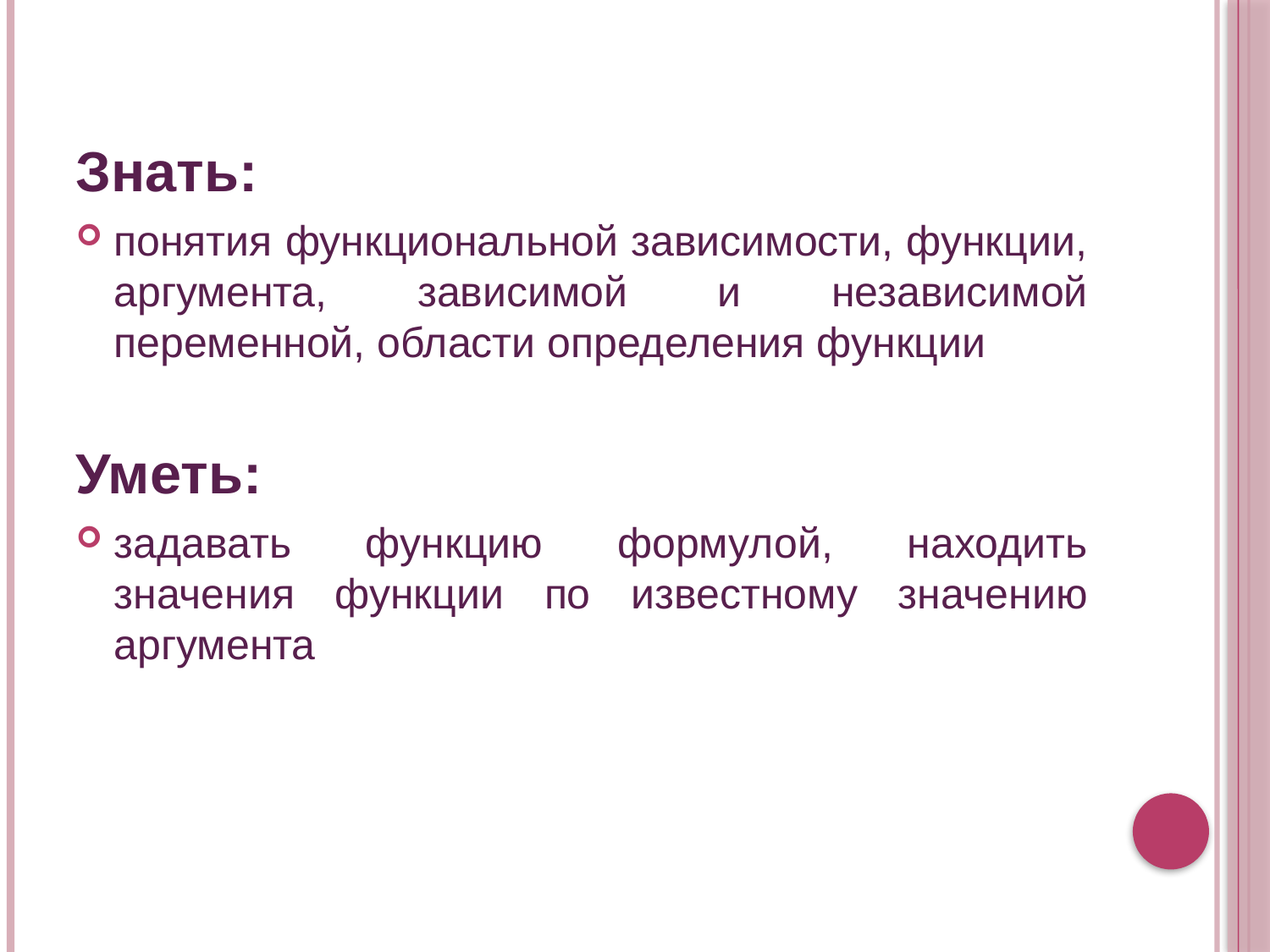

Знать:
понятия функциональной зависимости, функции, аргумента, зависимой и независимой переменной, области определения функции

Уметь:
задавать функцию формулой, находить значения функции по известному значению аргумента